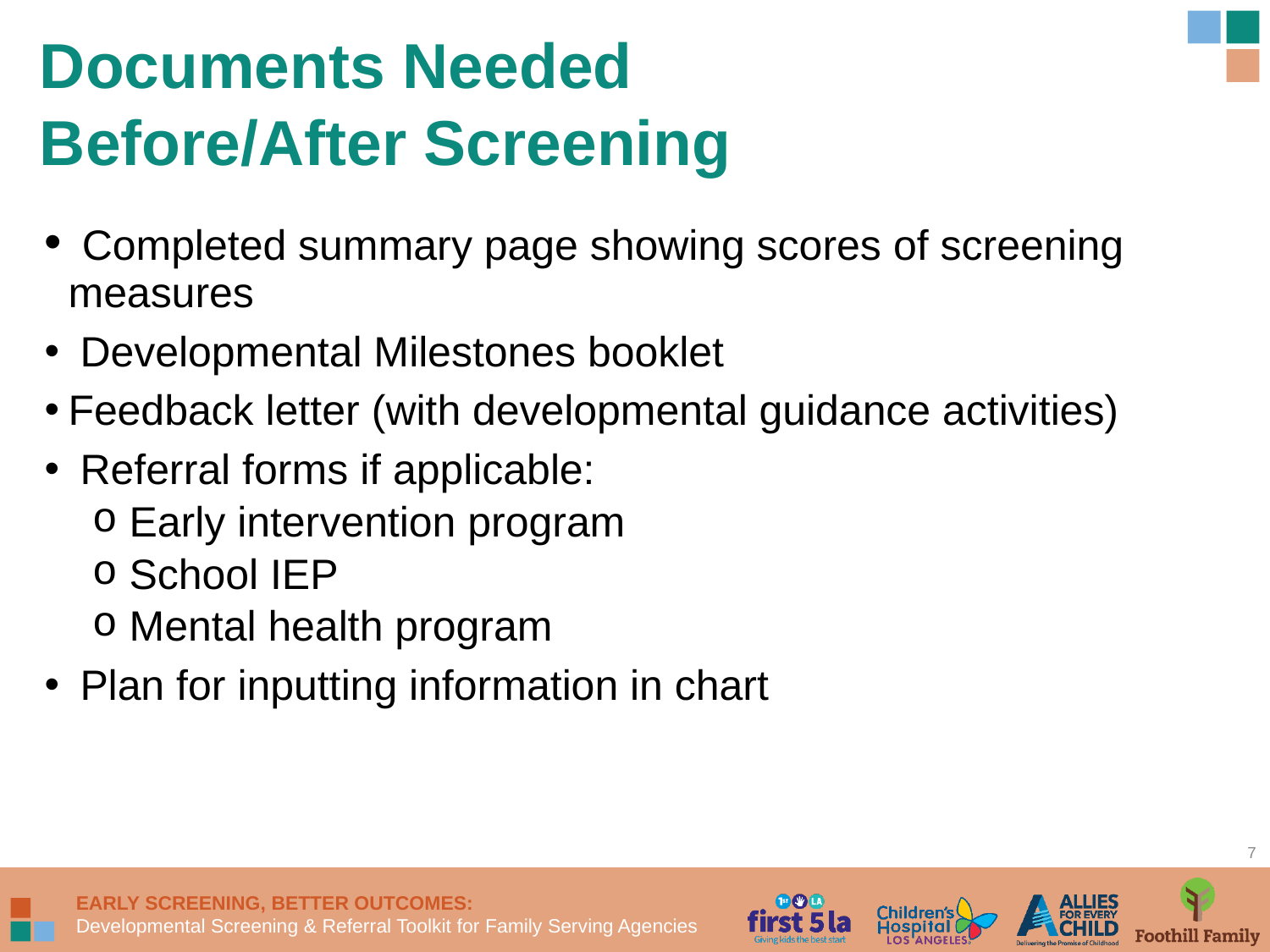

# Documents Needed Before/After Screening
 Completed summary page showing scores of screening measures
 Developmental Milestones booklet
Feedback letter (with developmental guidance activities)
 Referral forms if applicable:
 Early intervention program
 School IEP
 Mental health program
 Plan for inputting information in chart
7